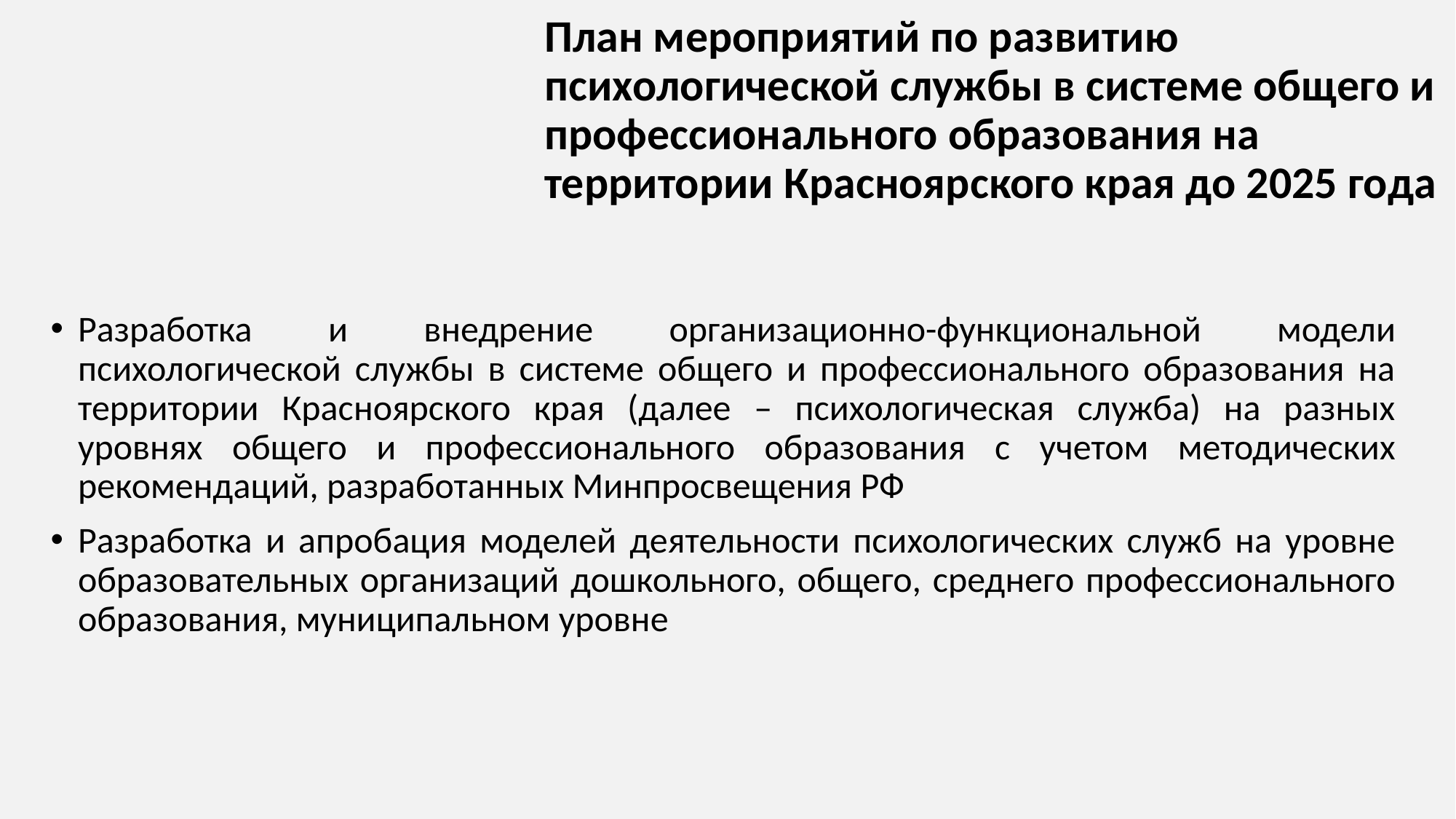

# План мероприятий по развитию психологической службы в системе общего и профессионального образования на территории Красноярского края до 2025 года
Разработка и внедрение организационно-функциональной модели психологической службы в системе общего и профессионального образования на территории Красноярского края (далее – психологическая служба) на разных уровнях общего и профессионального образования с учетом методических рекомендаций, разработанных Минпросвещения РФ
Разработка и апробация моделей деятельности психологических служб на уровне образовательных организаций дошкольного, общего, среднего профессионального образования, муниципальном уровне